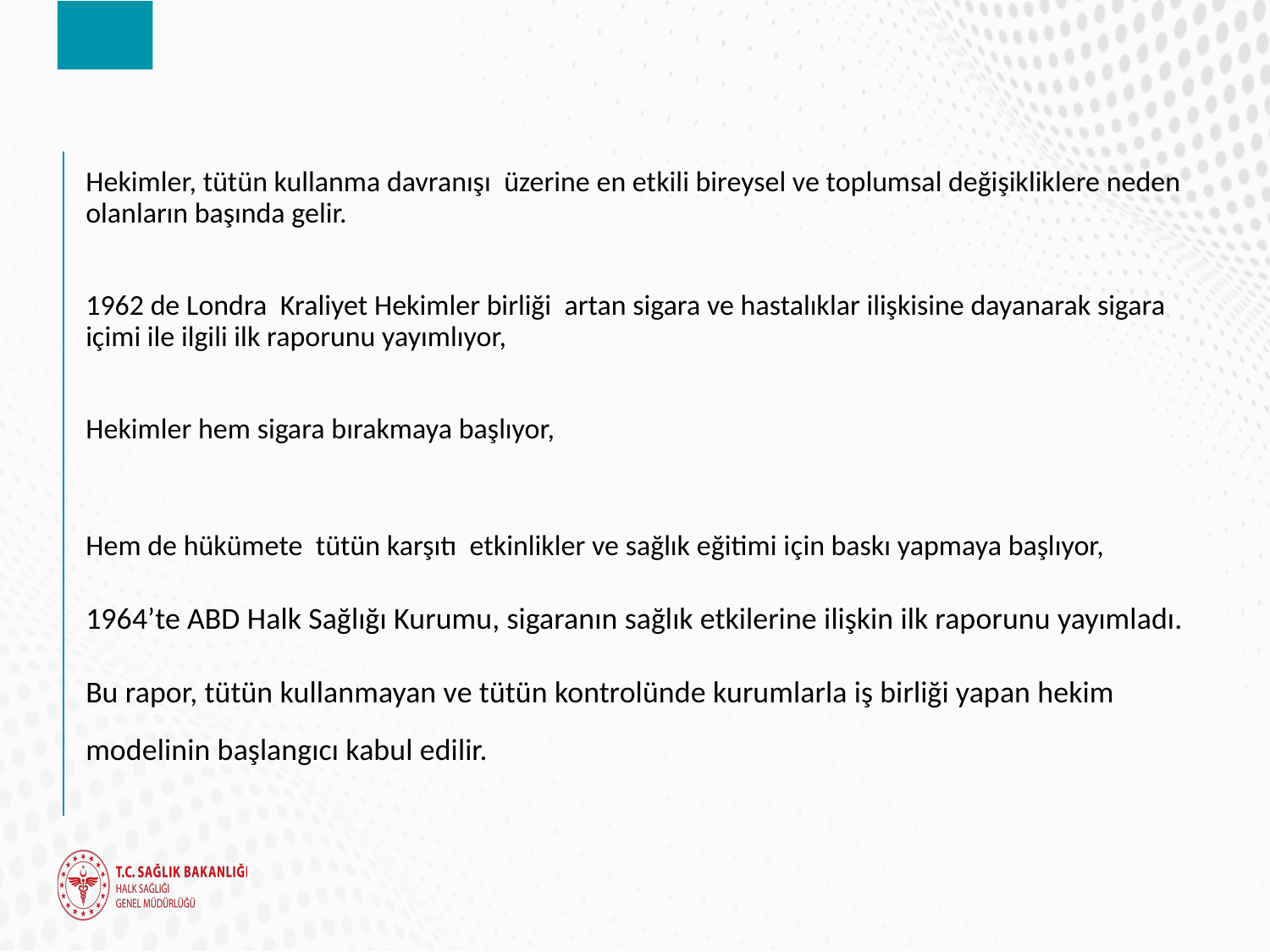

#

Hekimler, tütün kullanma davranışı  üzerine en etkili bireysel ve toplumsal değişikliklere neden olanların başında gelir.

1962 de Londra  Kraliyet Hekimler birliği  artan sigara ve hastalıklar ilişkisine dayanarak sigara içimi ile ilgili ilk raporunu yayımlıyor,

Hekimler hem sigara bırakmaya başlıyor,

Hem de hükümete  tütün karşıtı  etkinlikler ve sağlık eğitimi için baskı yapmaya başlıyor,
1964’te ABD Halk Sağlığı Kurumu, sigaranın sağlık etkilerine ilişkin ilk raporunu yayımladı.
Bu rapor, tütün kullanmayan ve tütün kontrolünde kurumlarla iş birliği yapan hekim modelinin başlangıcı kabul edilir.